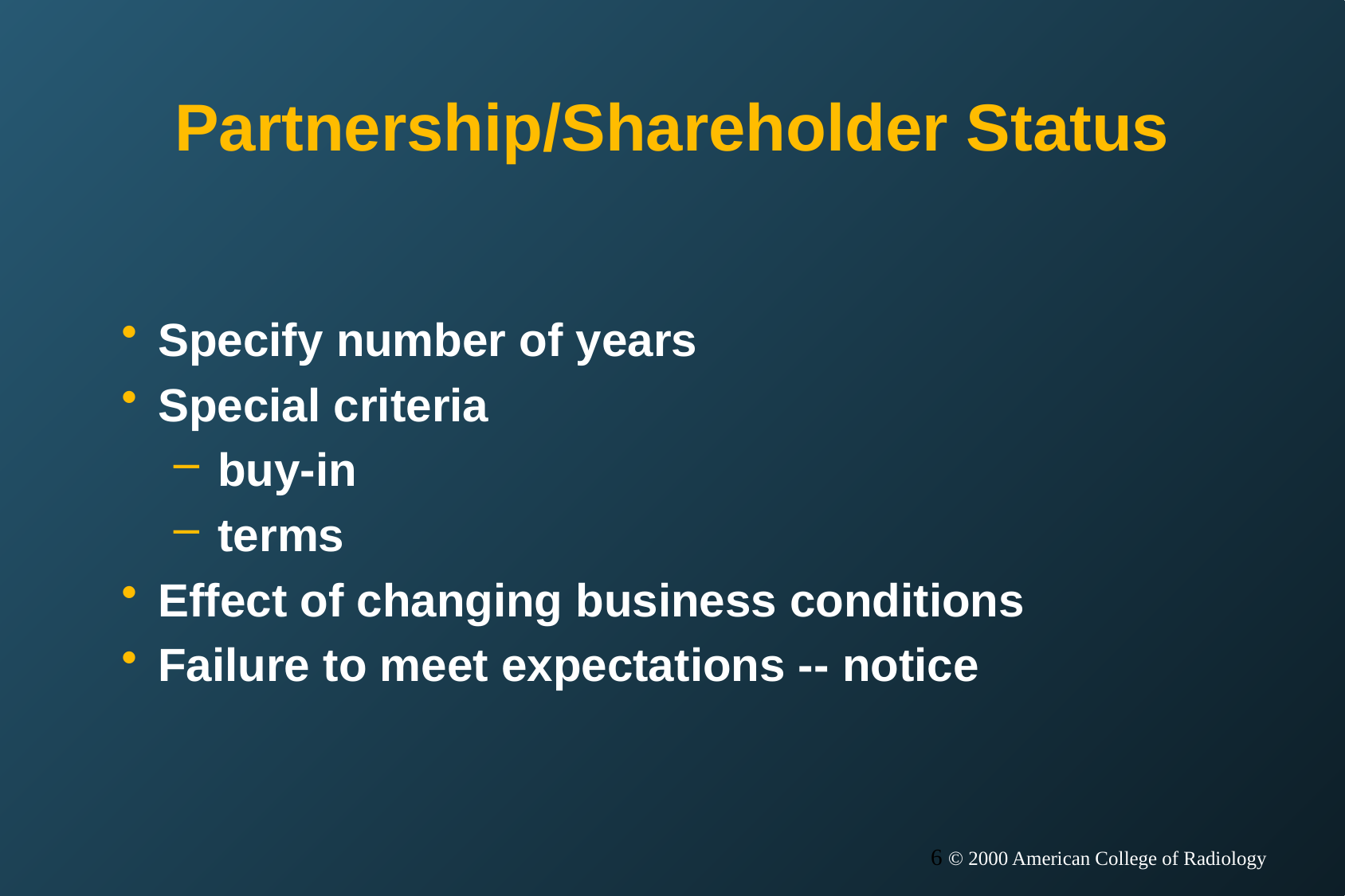

# Partnership/Shareholder Status

Specify number of years
Special criteria
buy-in
terms
Effect of changing business conditions
Failure to meet expectations -- notice
6 © 2000 American College of Radiology